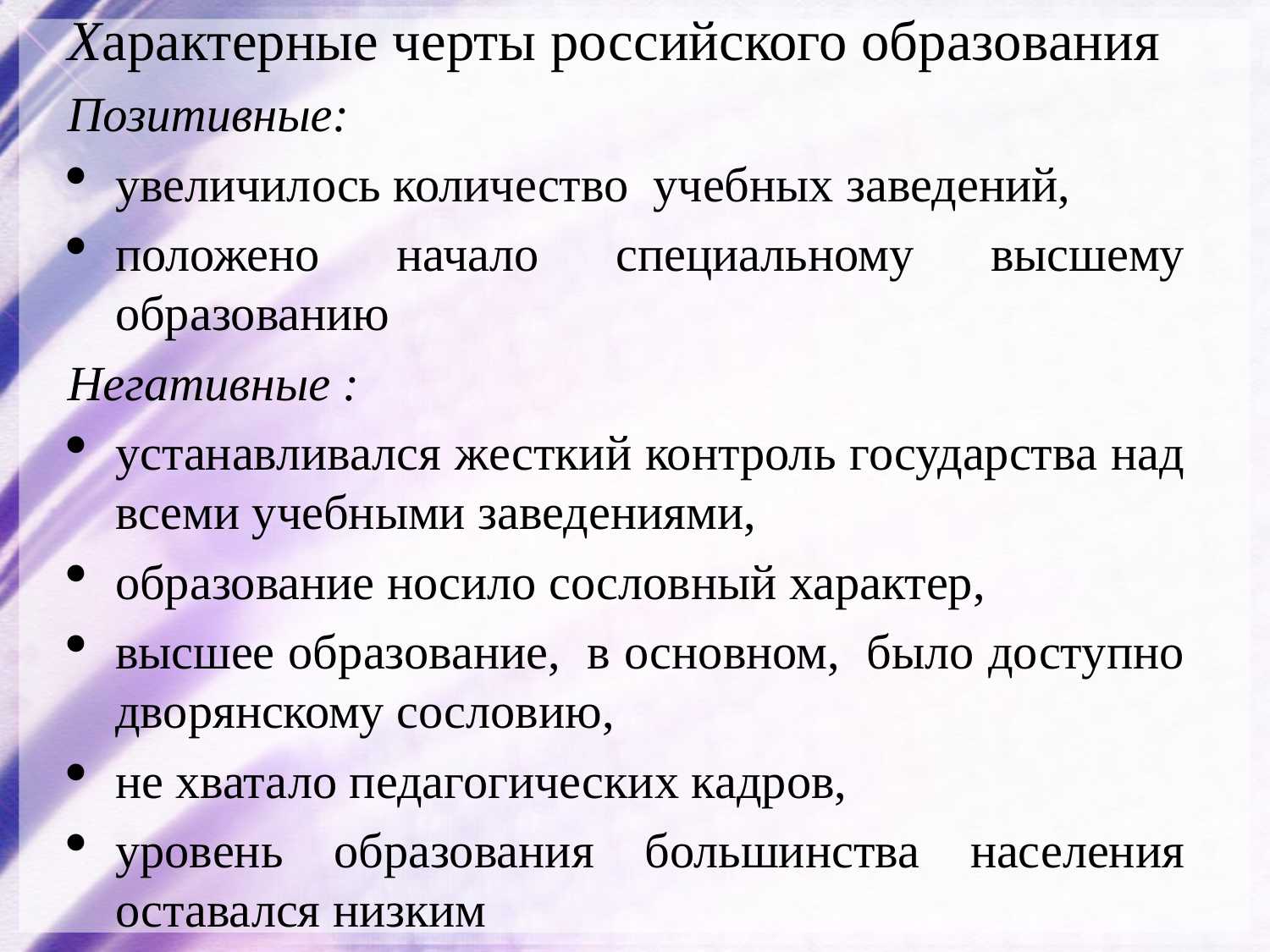

Характерные черты российского образования
Позитивные:
увеличилось количество  учебных заведений,
положено начало специальному высшему образованию
Негативные :
устанавливался жесткий контроль государства над всеми учебными заведениями,
образование носило сословный характер,
высшее образование,  в основном,  было доступно дворянскому сословию,
не хватало педагогических кадров,
уровень образования большинства населения оставался низким